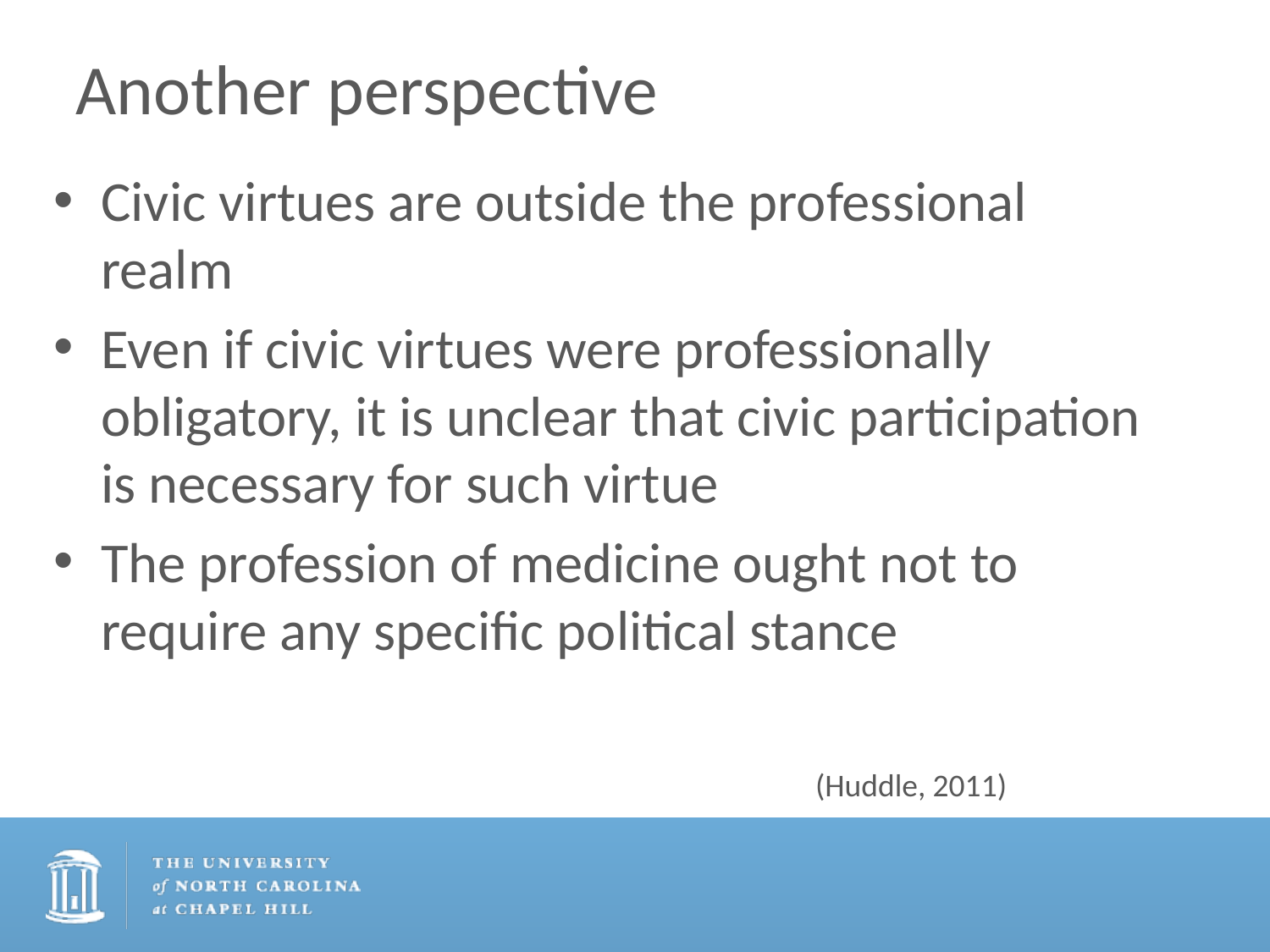

# Another perspective

Civic virtues are outside the professional realm
Even if civic virtues were professionally obligatory, it is unclear that civic participation is necessary for such virtue
The profession of medicine ought not to require any specific political stance
														(Huddle, 2011)